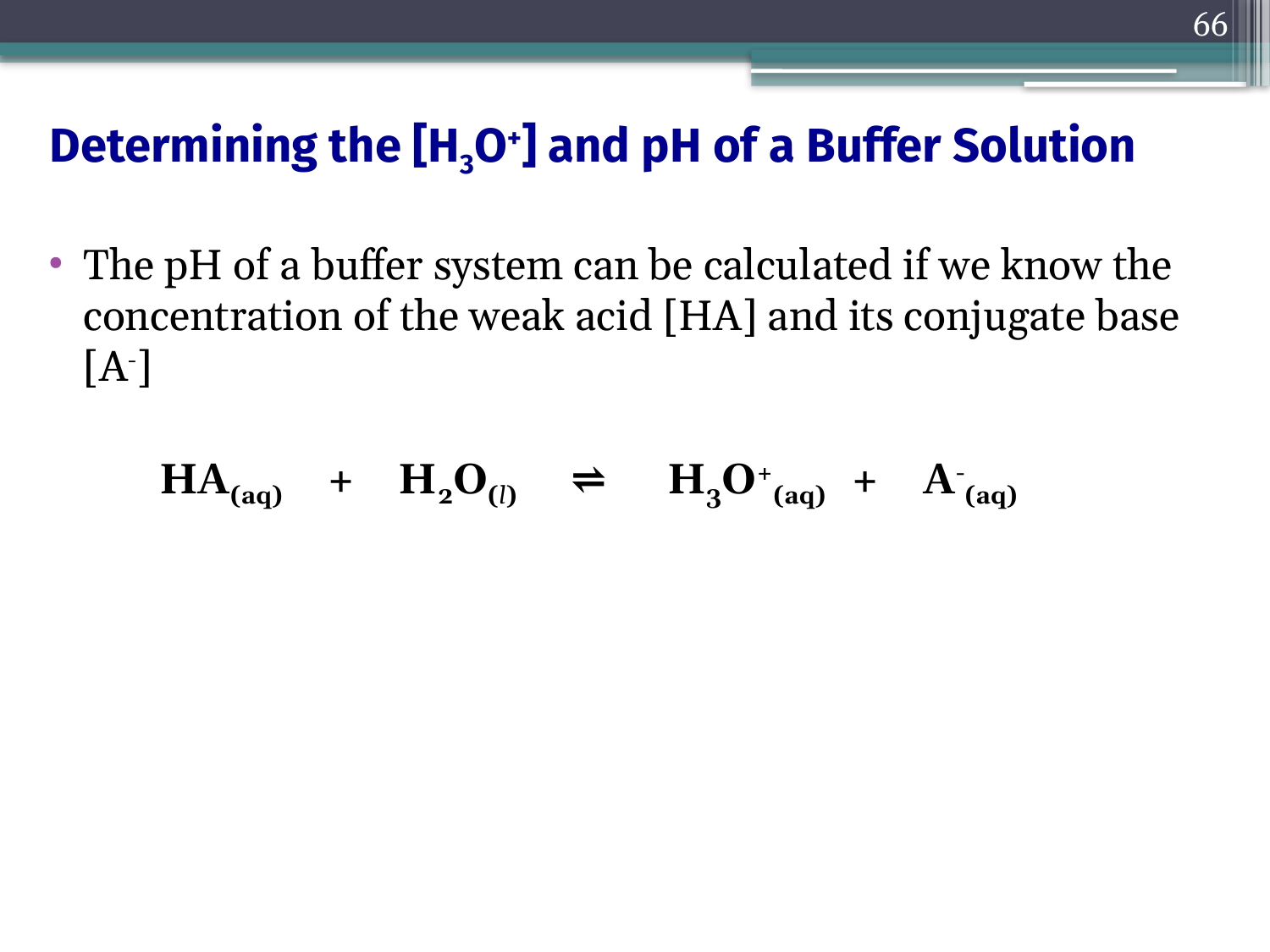

66
# Determining the [H3O+] and pH of a Buffer Solution

The pH of a buffer system can be calculated if we know the concentration of the weak acid [HA] and its conjugate base [A-]

 	HA(aq)    +    H2O(l)     ⇌ 	H3O+(aq)    +    A-(aq)